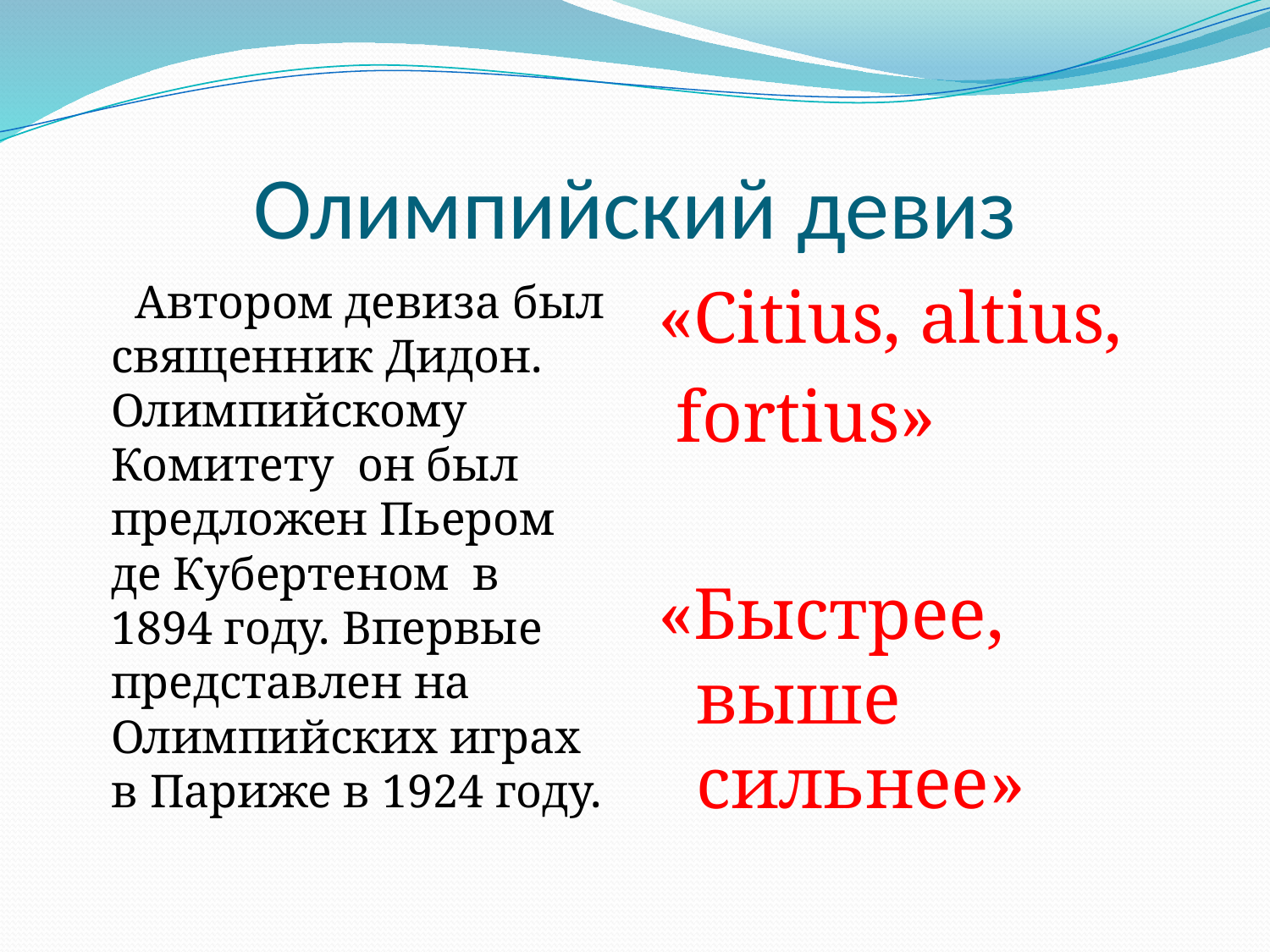

# Олимпийский девиз
     Автором девиза был священник Дидон. Олимпийскому Комитету  он был предложен Пьером де Кубертеном  в 1894 году. Впервые представлен на Олимпийских играх в Париже в 1924 году.

«Citius, altius,
 fortius»

«Быстрее, выше сильнее»